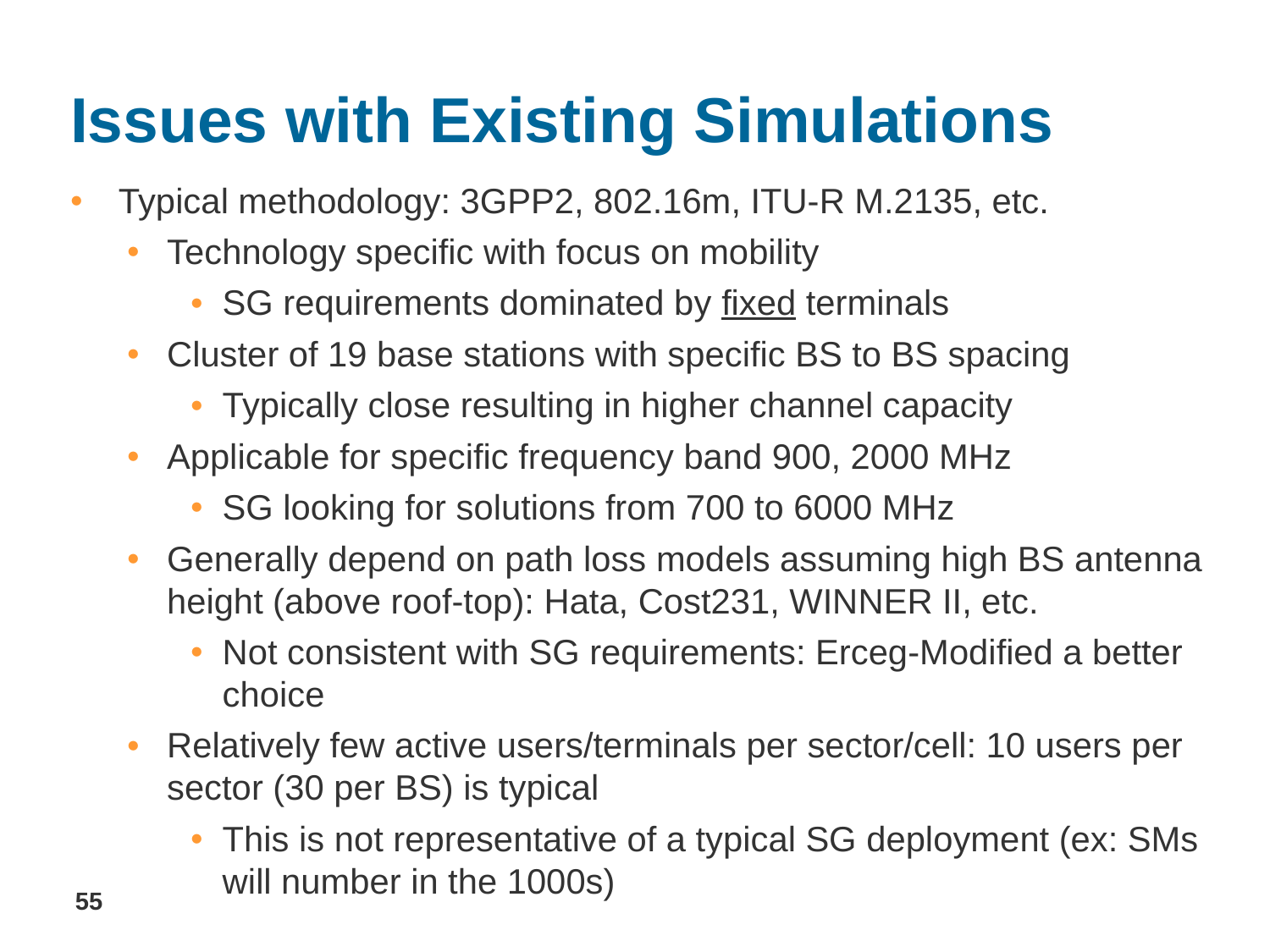

# Issues with Existing Simulations
Typical methodology: 3GPP2, 802.16m, ITU-R M.2135, etc.
Technology specific with focus on mobility
SG requirements dominated by fixed terminals
Cluster of 19 base stations with specific BS to BS spacing
Typically close resulting in higher channel capacity
Applicable for specific frequency band 900, 2000 MHz
SG looking for solutions from 700 to 6000 MHz
Generally depend on path loss models assuming high BS antenna height (above roof-top): Hata, Cost231, WINNER II, etc.
Not consistent with SG requirements: Erceg-Modified a better choice
Relatively few active users/terminals per sector/cell: 10 users per sector (30 per BS) is typical
This is not representative of a typical SG deployment (ex: SMs will number in the 1000s)
55